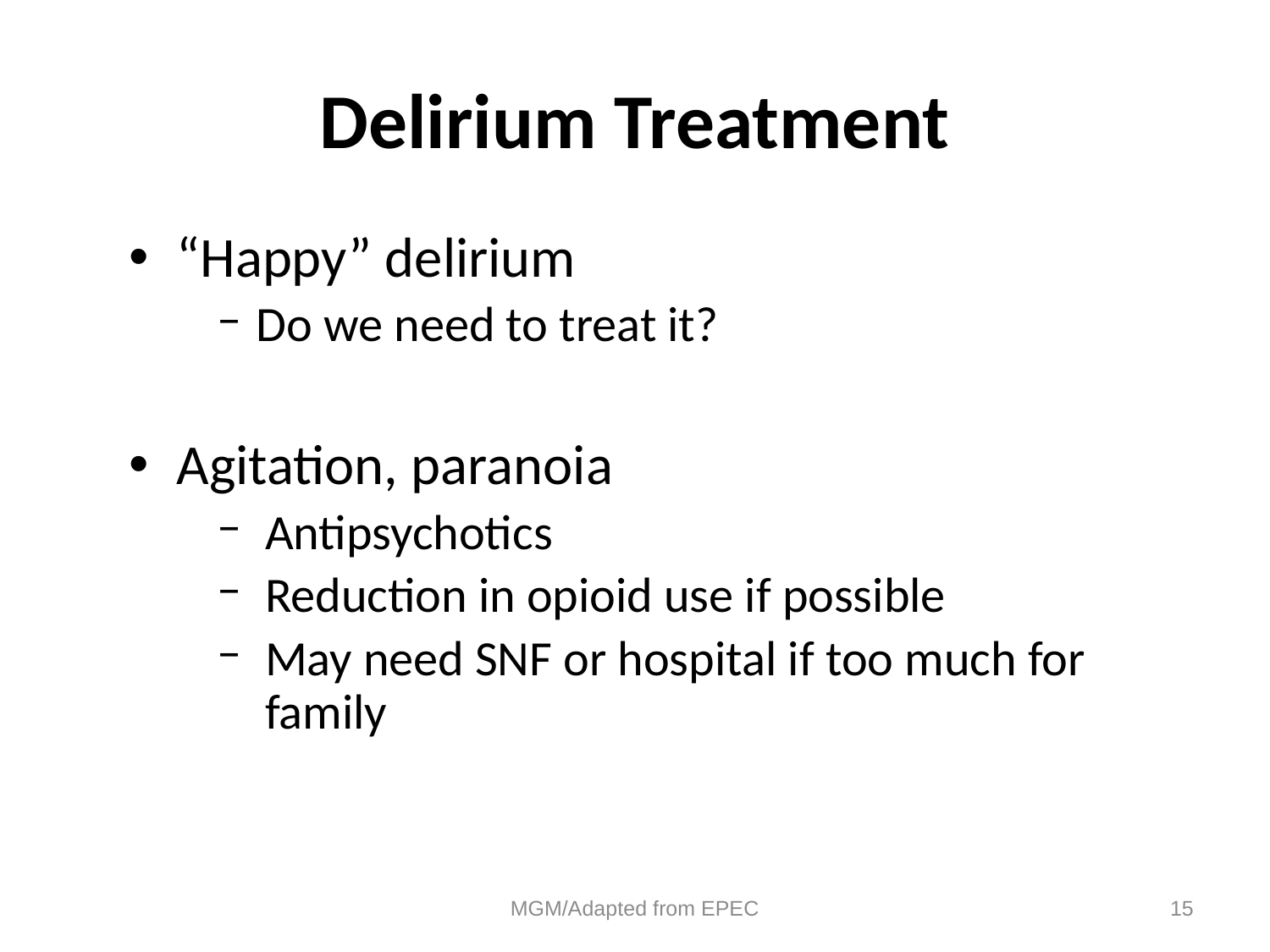

# Delirium Treatment
“Happy” delirium
Do we need to treat it?

Agitation, paranoia
Antipsychotics
Reduction in opioid use if possible
May need SNF or hospital if too much for family

MGM/Adapted from EPEC
15